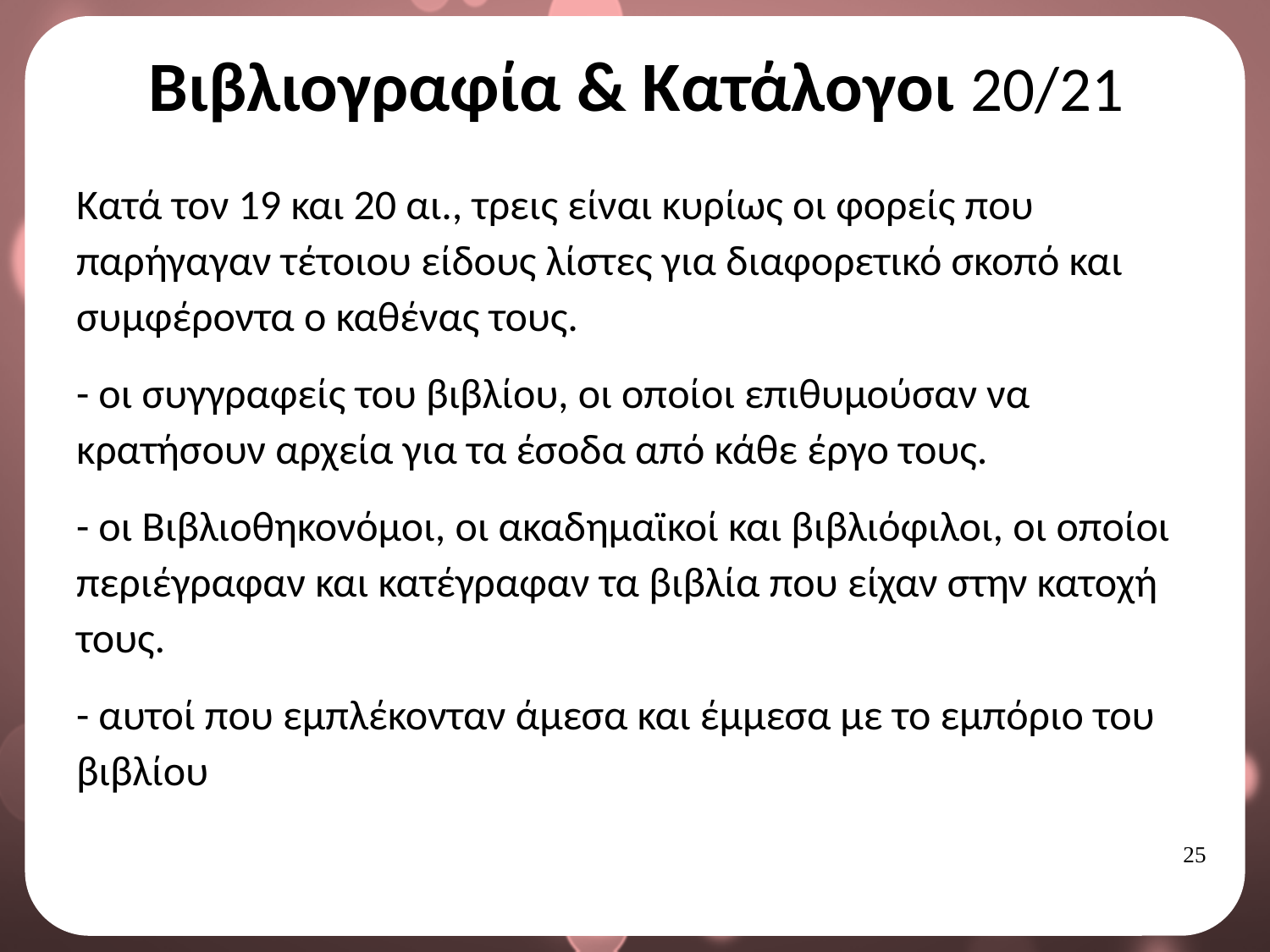

# Βιβλιογραφία & Κατάλογοι 20/21
Κατά τον 19 και 20 αι., τρεις είναι κυρίως οι φορείς που παρήγαγαν τέτοιου είδους λίστες για διαφορετικό σκοπό και συμφέροντα ο καθένας τους.
- οι συγγραφείς του βιβλίου, οι οποίοι επιθυμούσαν να κρατήσουν αρχεία για τα έσοδα από κάθε έργο τους.
- οι Βιβλιοθηκονόμοι, οι ακαδημαϊκοί και βιβλιόφιλοι, οι οποίοι περιέγραφαν και κατέγραφαν τα βιβλία που είχαν στην κατοχή τους.
- αυτοί που εμπλέκονταν άμεσα και έμμεσα με το εμπόριο του βιβλίου
25